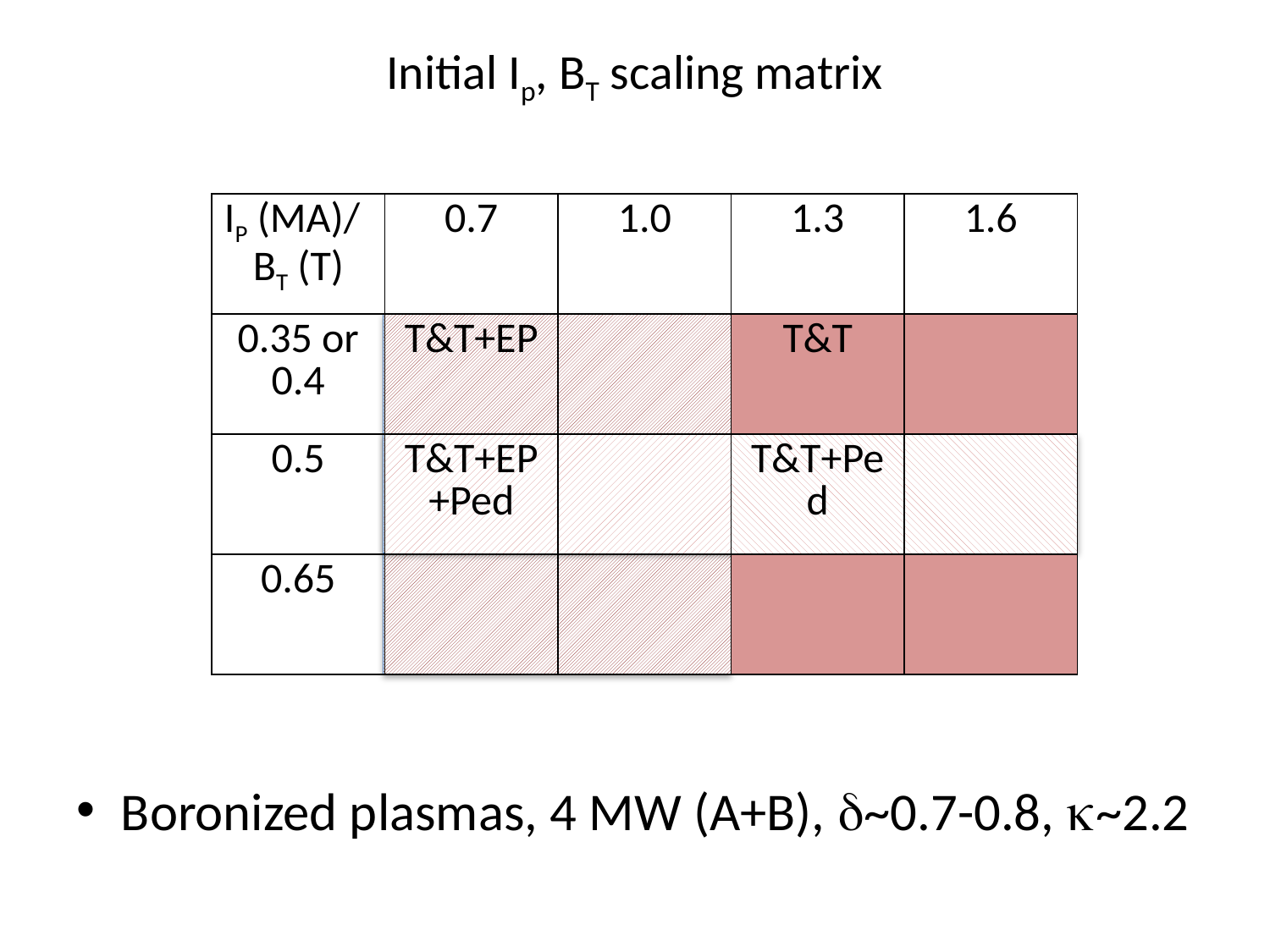

# Initial Ip, BT scaling matrix
| IP (MA)/ BT (T) | 0.7 | 1.0 | 1.3 | 1.6 |
| --- | --- | --- | --- | --- |
| 0.35 or 0.4 | T&T+EP |  | T&T |  |
| 0.5 | T&T+EP+Ped |  | T&T+Ped |  |
| 0.65 |  |  |  |  |

Boronized plasmas, 4 MW (A+B), δ~0.7-0.8, κ~2.2